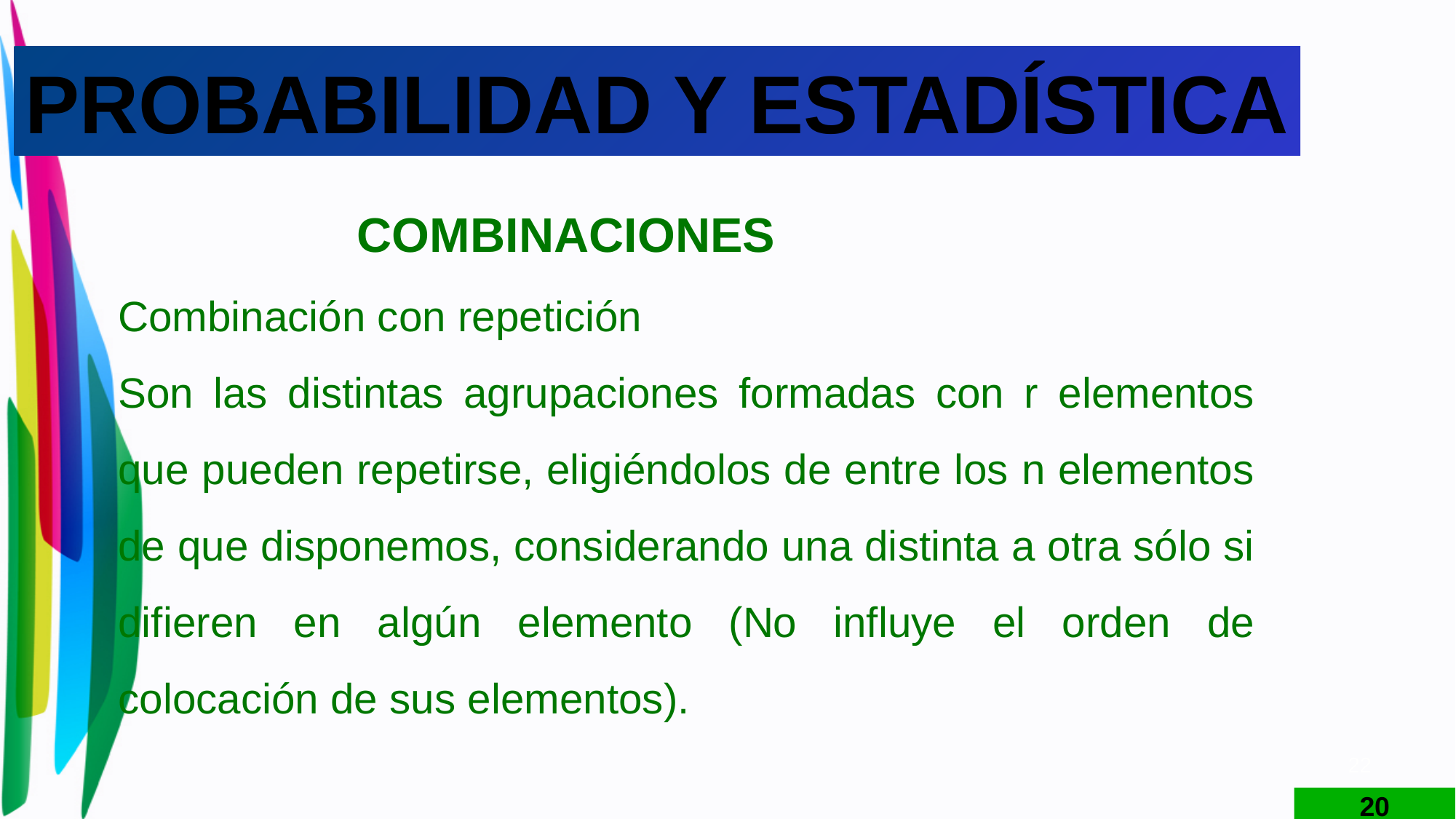

PROBABILIDAD Y ESTADÍSTICA

COMBINACIONES

Combinación con repetición
Son las distintas agrupaciones formadas con r elementos que pueden repetirse, eligiéndolos de entre los n elementos de que disponemos, considerando una distinta a otra sólo si difieren en algún elemento (No influye el orden de colocación de sus elementos).
22
20